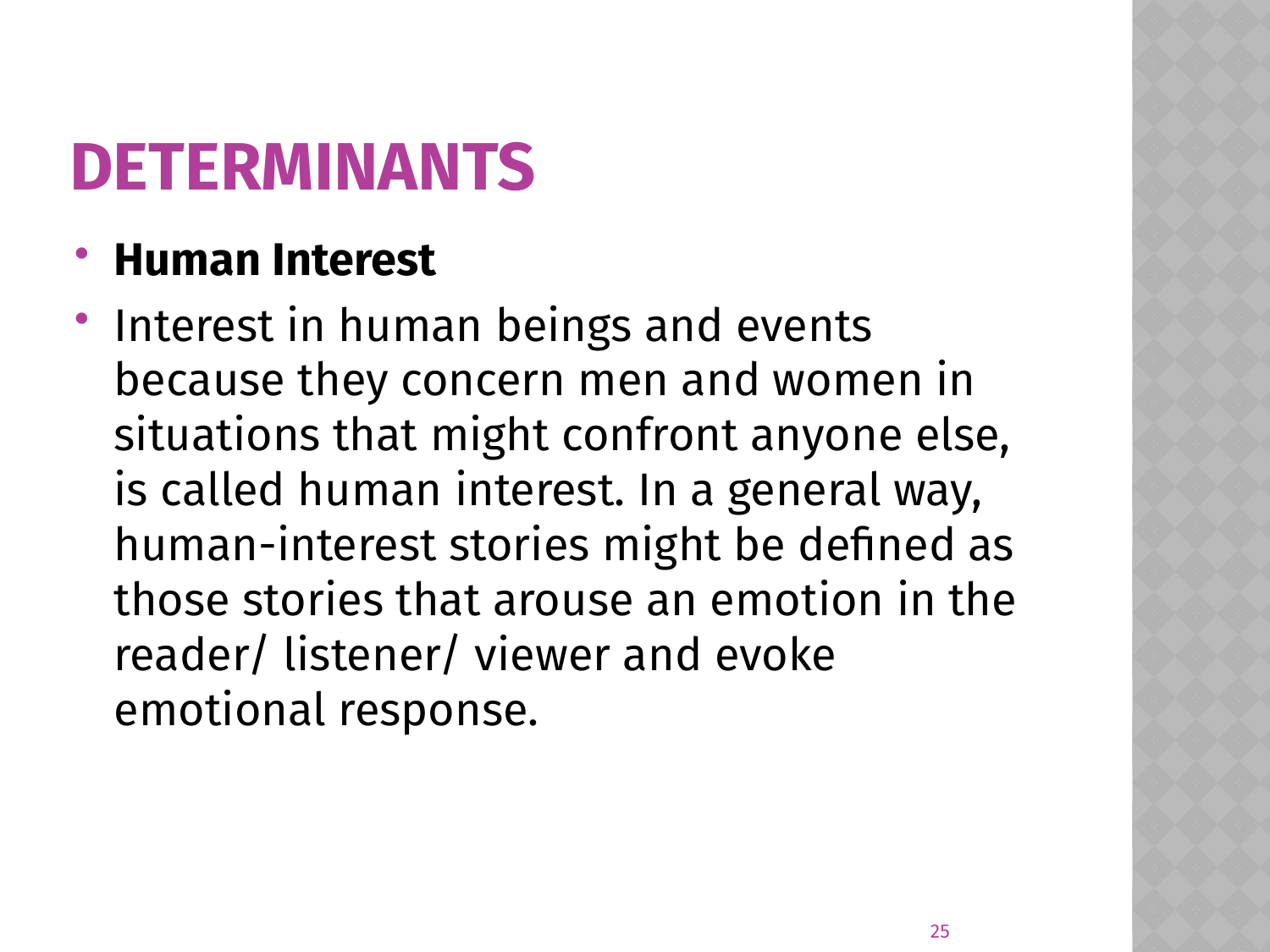

# Determinants
Human Interest
Interest in human beings and events because they concern men and women in situations that might confront anyone else, is called human interest. In a general way, human-interest stories might be defined as those stories that arouse an emotion in the reader/ listener/ viewer and evoke emotional response.

25